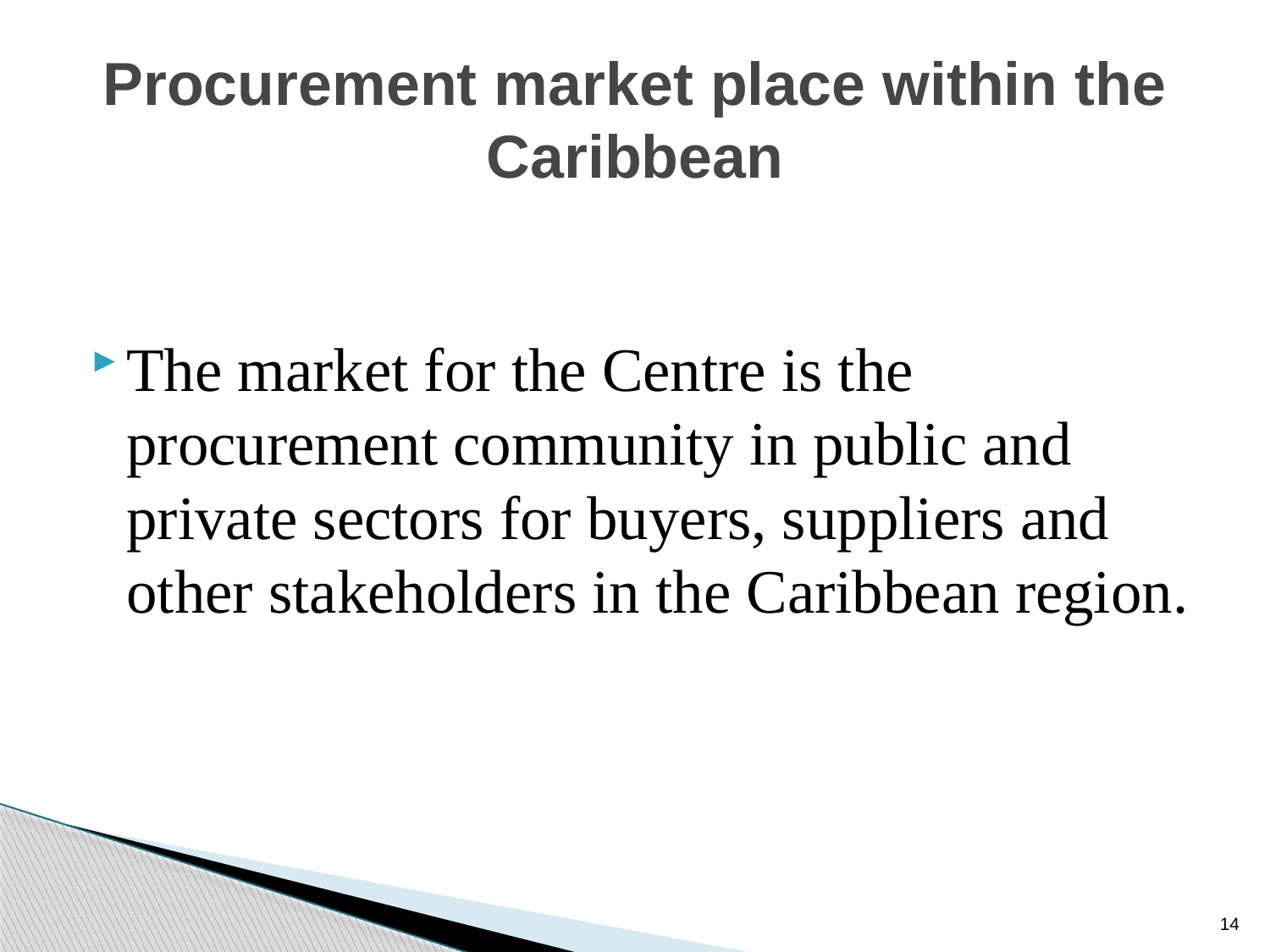

# Procurement market place within the Caribbean

The market for the Centre is the procurement community in public and  private sectors for buyers, suppliers and other stakeholders in the Caribbean region.

14